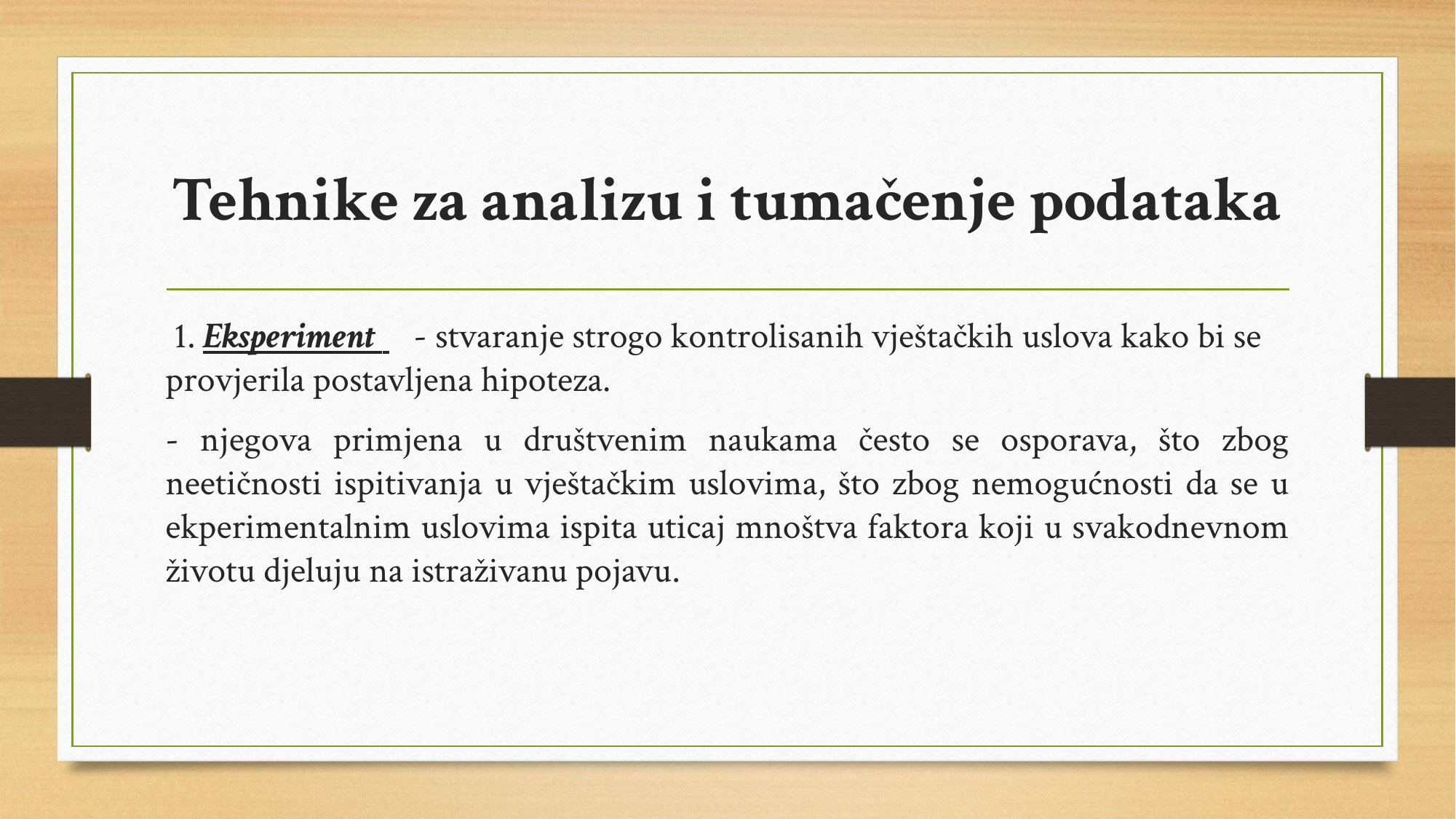

# Tehnike za analizu i tumačenje podataka
 1. Eksperiment     - stvaranje strogo kontrolisanih vještačkih uslova kako bi se provjerila postavljena hipoteza.
- njegova primjena u društvenim naukama često se osporava, što zbog neetičnosti ispitivanja u vještačkim uslovima, što zbog nemogućnosti da se u ekperimentalnim uslovima ispita uticaj mnoštva faktora koji u svakodnevnom životu djeluju na istraživanu pojavu.